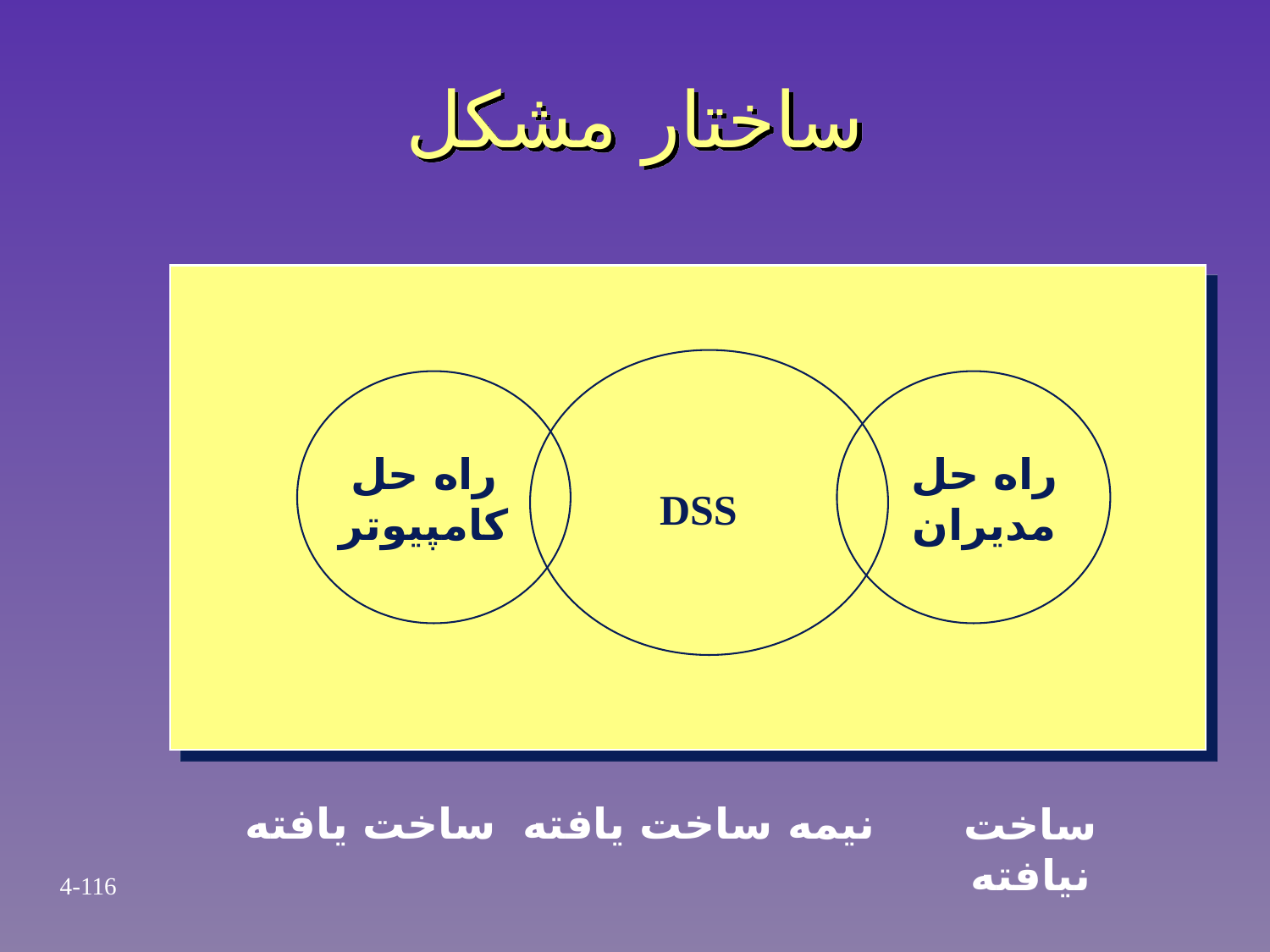

# ساختار مشکل
  DSS

راه حل
کامپیوتر
راه حل
مدیران
ساخت یافته
نیمه ساخت یافته
ساخت نیافته
4-116